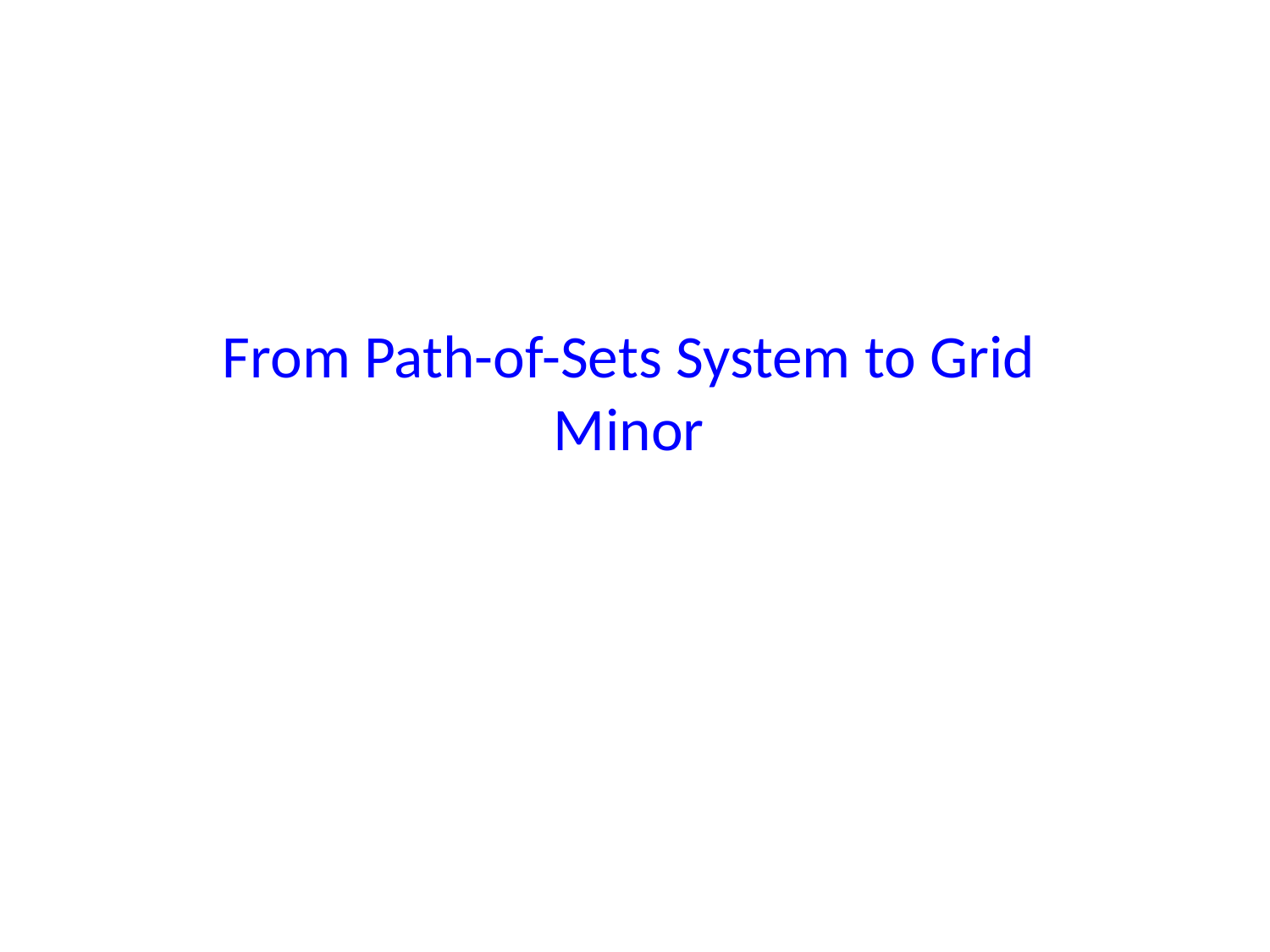

# From Path-of-Sets System to Grid Minor